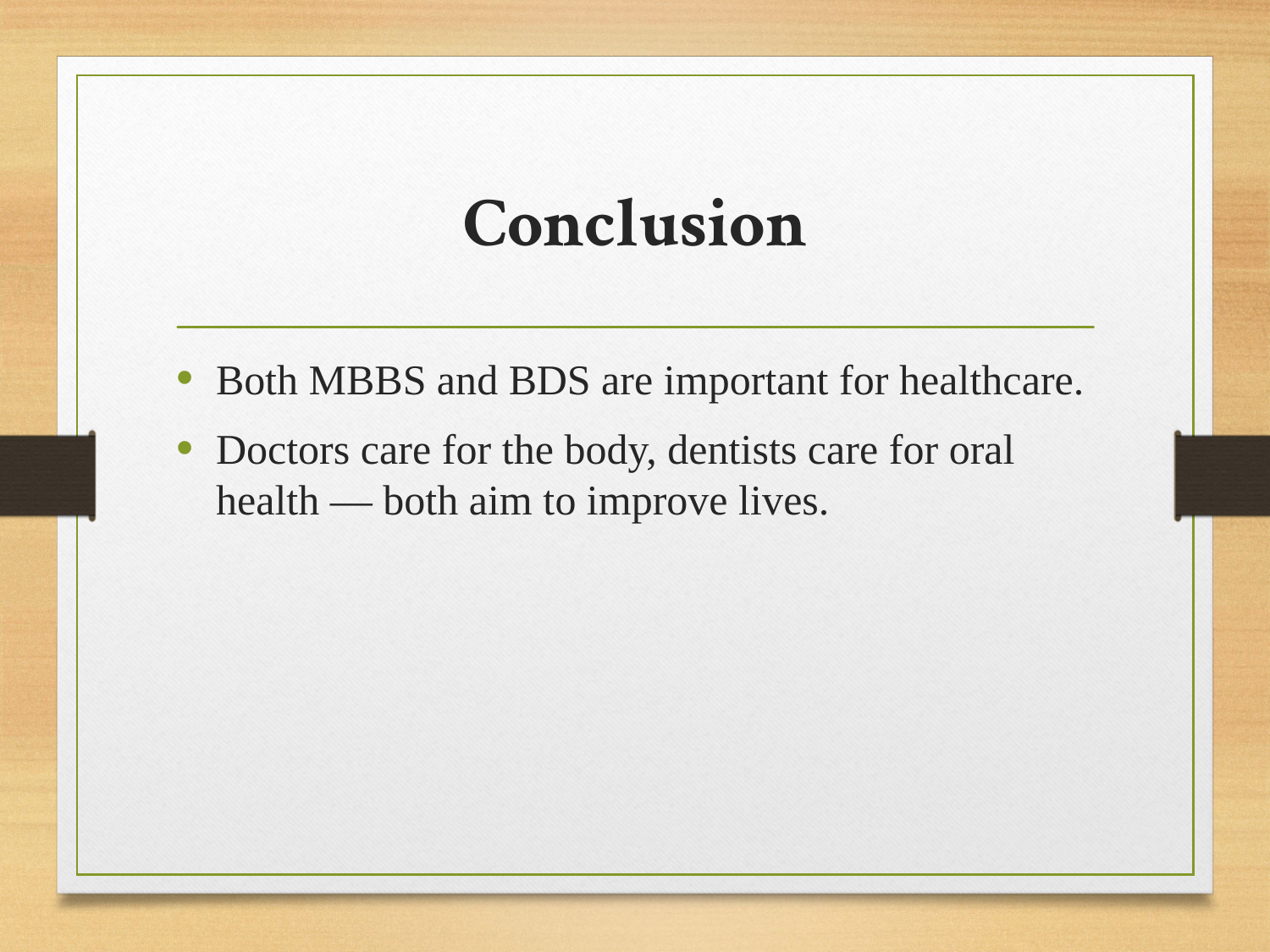

# Conclusion
Both MBBS and BDS are important for healthcare.
Doctors care for the body, dentists care for oral health — both aim to improve lives.